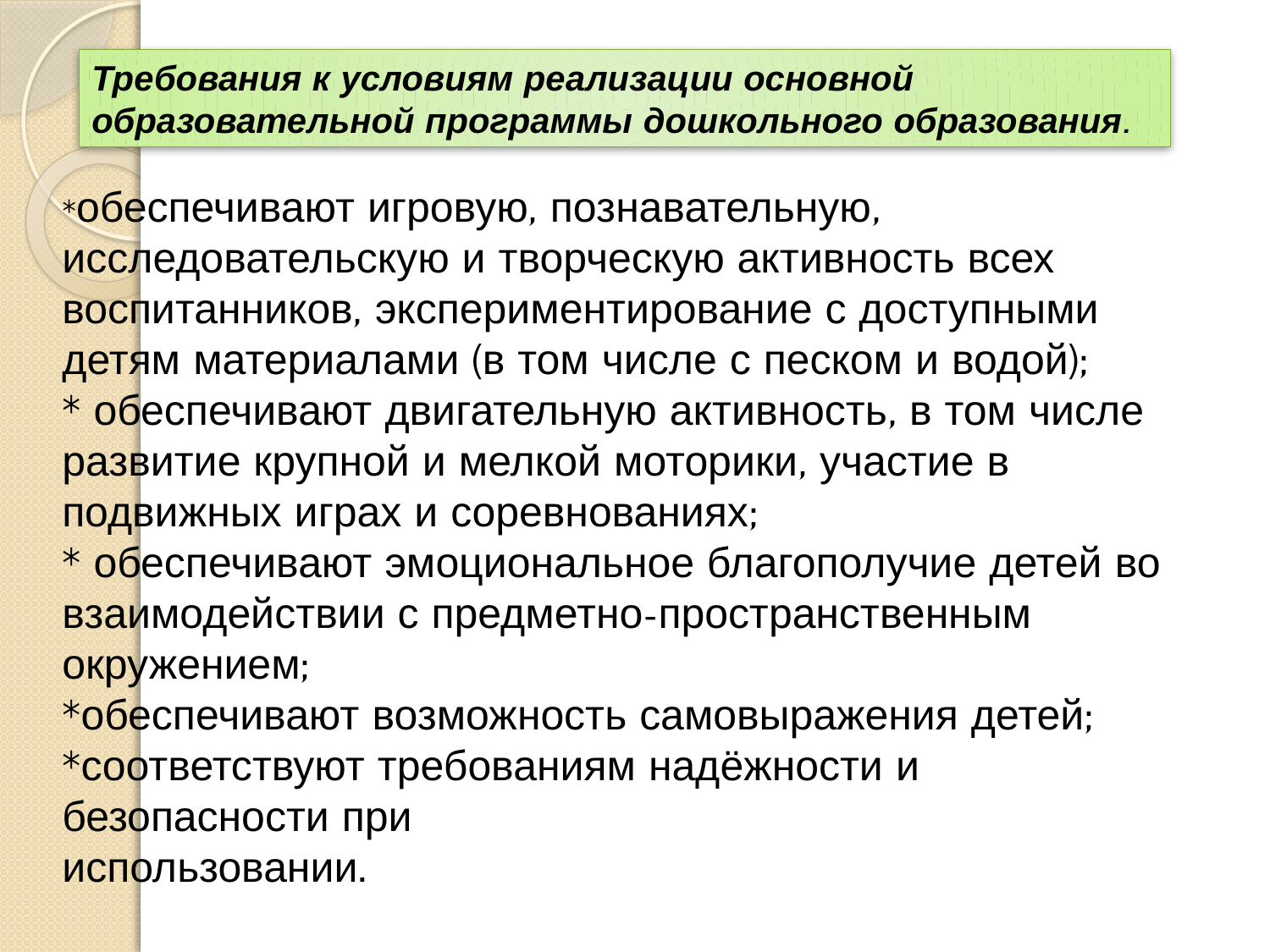

Требования к условиям реализации основной образовательной программы дошкольного образования.

*обеспечивают игровую, познавательную, исследовательскую и творческую активность всех воспитанников, экспериментирование с доступными детям материалами (в том числе с песком и водой);
* обеспечивают двигательную активность, в том числе развитие крупной и мелкой моторики, участие в подвижных играх и соревнованиях;
* обеспечивают эмоциональное благополучие детей во взаимодействии с предметно-пространственным окружением;
*обеспечивают возможность самовыражения детей;
*соответствуют требованиям надёжности и безопасности при
использовании.